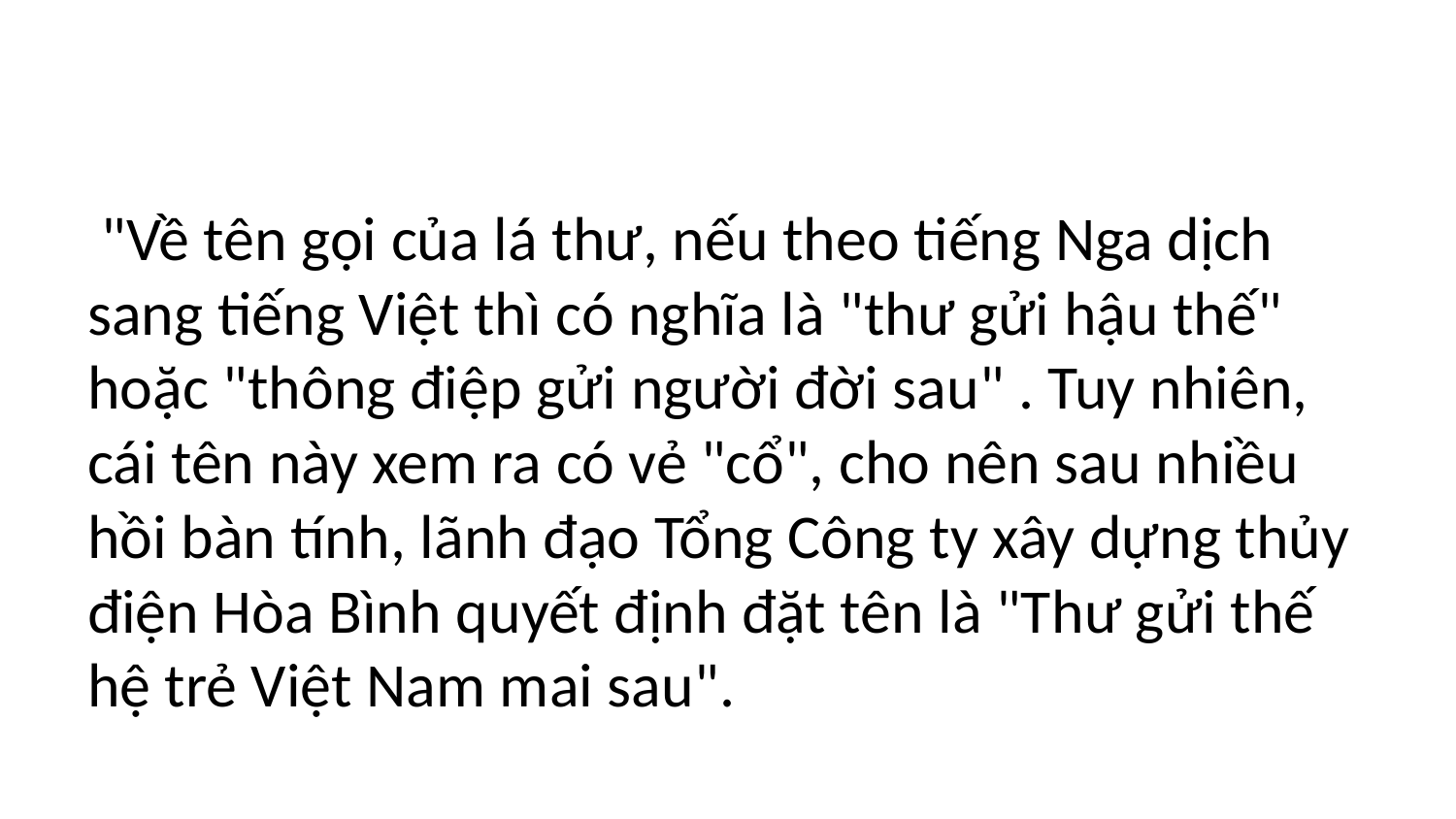

"Về tên gọi của lá thư, nếu theo tiếng Nga dịch sang tiếng Việt thì có nghĩa là "thư gửi hậu thế" hoặc "thông điệp gửi người đời sau" . Tuy nhiên, cái tên này xem ra có vẻ "cổ", cho nên sau nhiều hồi bàn tính, lãnh đạo Tổng Công ty xây dựng thủy điện Hòa Bình quyết định đặt tên là "Thư gửi thế hệ trẻ Việt Nam mai sau".